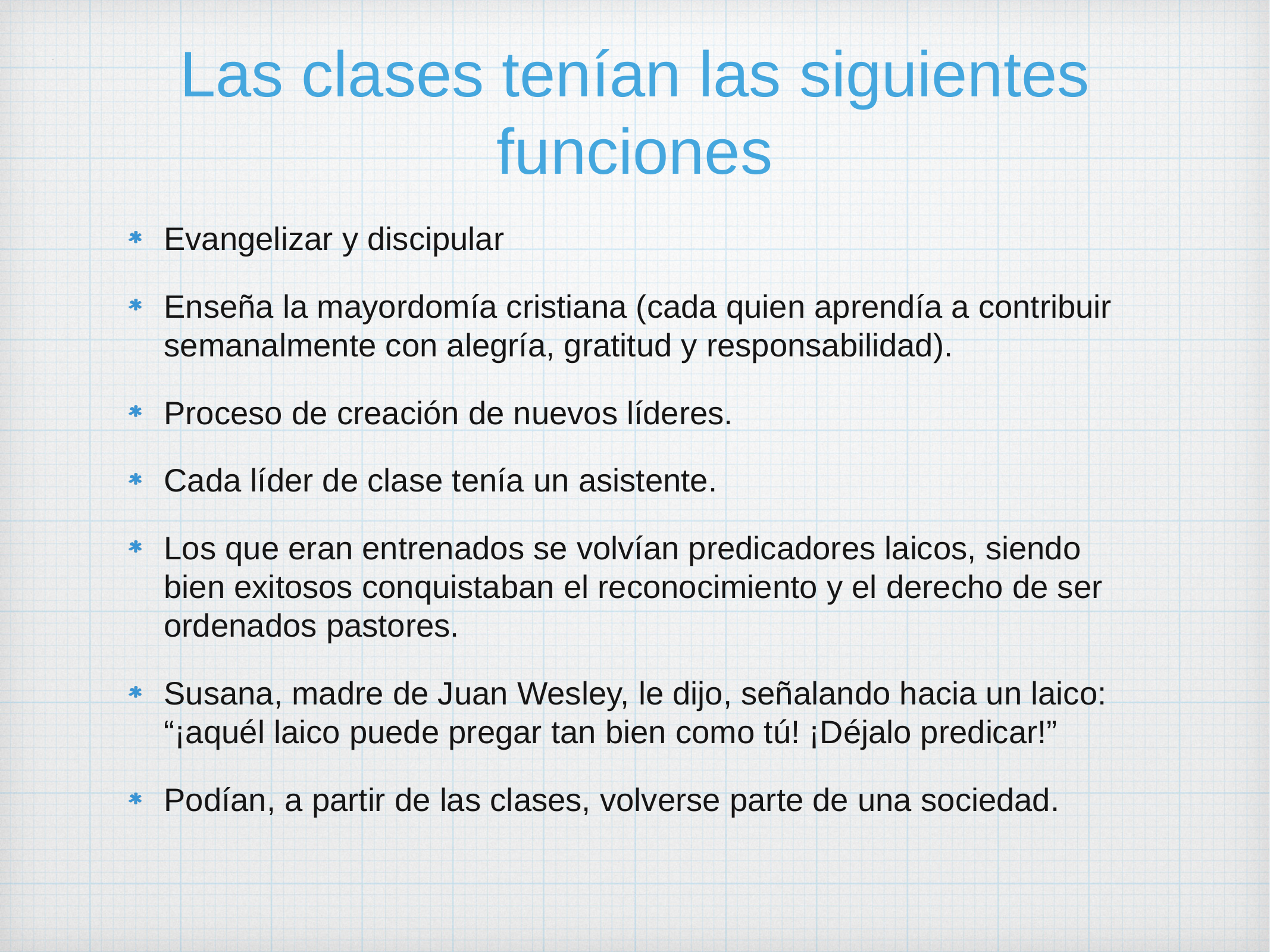

# Las clases tenían las siguientes funciones
Evangelizar y discipular
Enseña la mayordomía cristiana (cada quien aprendía a contribuir semanalmente con alegría, gratitud y responsabilidad).
Proceso de creación de nuevos líderes.
Cada líder de clase tenía un asistente.
Los que eran entrenados se volvían predicadores laicos, siendo bien exitosos conquistaban el reconocimiento y el derecho de ser ordenados pastores.
Susana, madre de Juan Wesley, le dijo, señalando hacia un laico: “¡aquél laico puede pregar tan bien como tú! ¡Déjalo predicar!”
Podían, a partir de las clases, volverse parte de una sociedad.